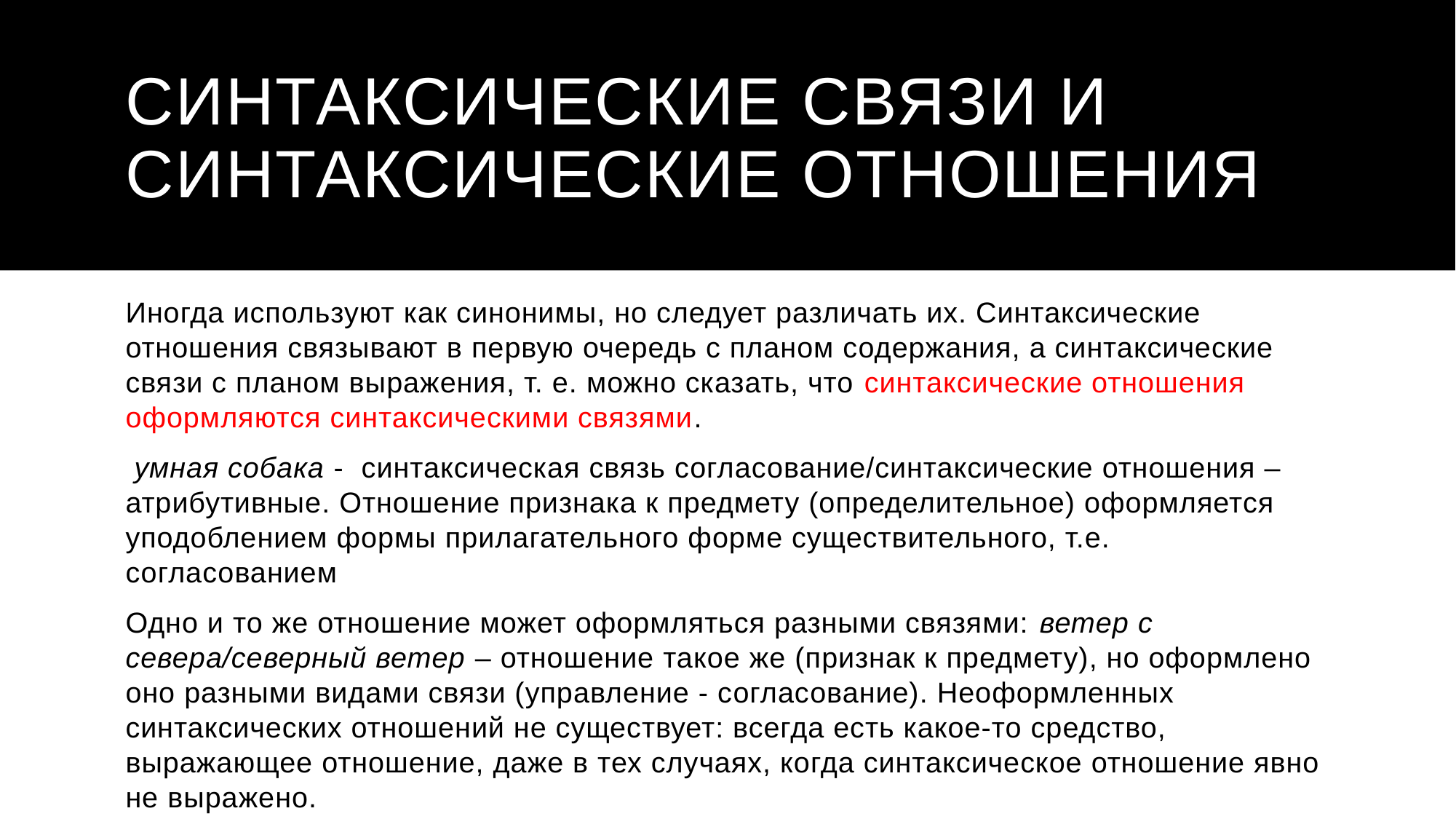

# Синтаксические связи и синтаксические отношения
Иногда используют как синонимы, но следует различать их. Синтаксические отношения связывают в первую очередь с планом содержания, а синтаксические связи с планом выражения, т. е. можно сказать, что синтаксические отношения оформляются синтаксическими связями.
 умная собака -  синтаксическая связь согласование/синтаксические отношения – атрибутивные. Отношение признака к предмету (определительное) оформляется уподоблением формы прилагательного форме существительного, т.е. согласованием
Одно и то же отношение может оформляться разными связями: ветер с севера/северный ветер – отношение такое же (признак к предмету), но оформлено оно разными видами связи (управление - согласование). Неоформленных синтаксических отношений не существует: всегда есть какое-то средство, выражающее отношение, даже в тех случаях, когда синтаксическое отношение явно не выражено.